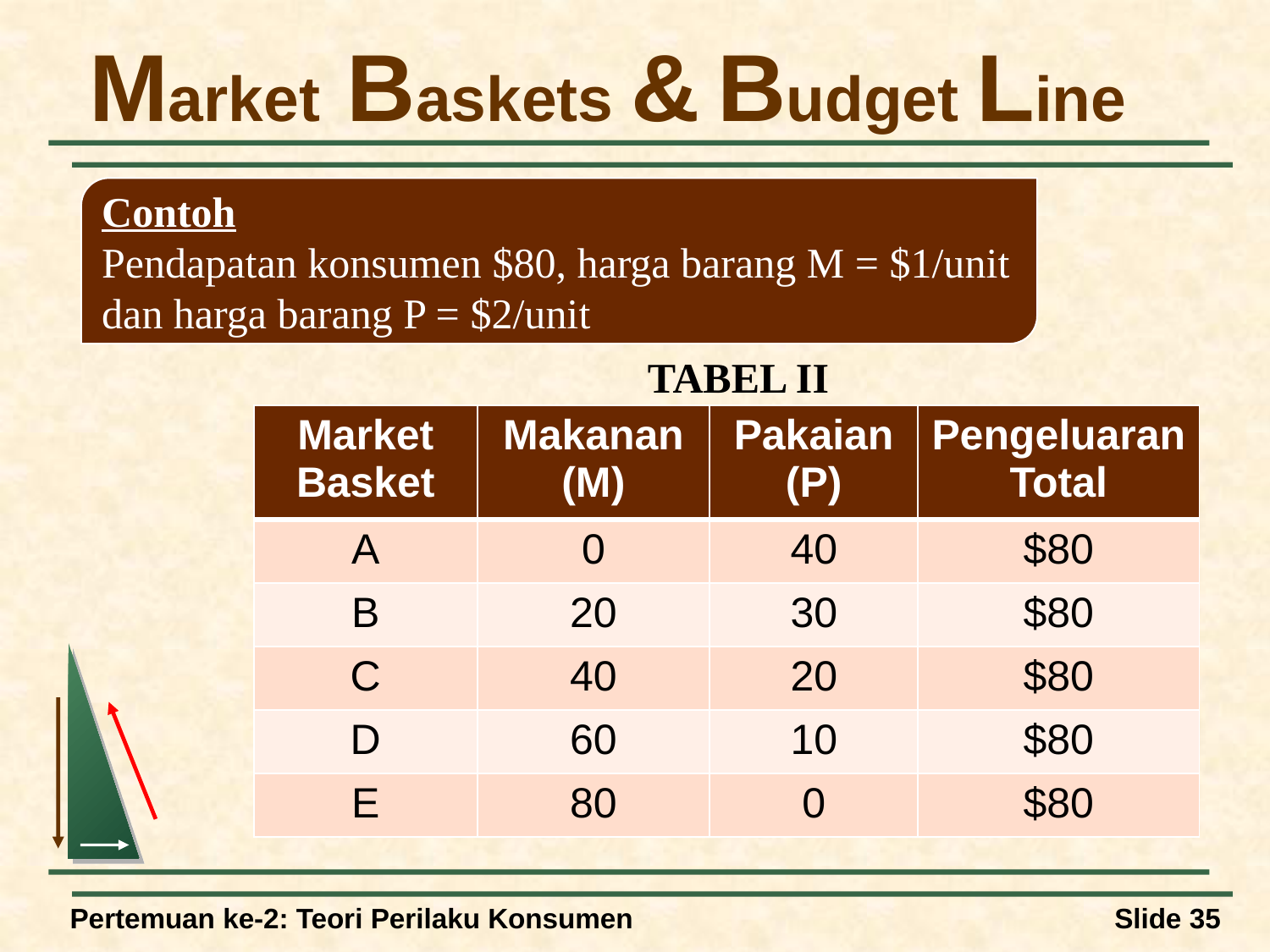

# Market Baskets & Budget Line
Contoh
Pendapatan konsumen $80, harga barang M = $1/unit dan harga barang P = $2/unit
TABEL II
| Market Basket | Makanan (M) | Pakaian (P) | Pengeluaran Total |
| --- | --- | --- | --- |
| A | 0 | 40 | $80 |
| B | 20 | 30 | $80 |
| C | 40 | 20 | $80 |
| D | 60 | 10 | $80 |
| E | 80 | 0 | $80 |
Pertemuan ke-2: Teori Perilaku Konsumen
Slide 35